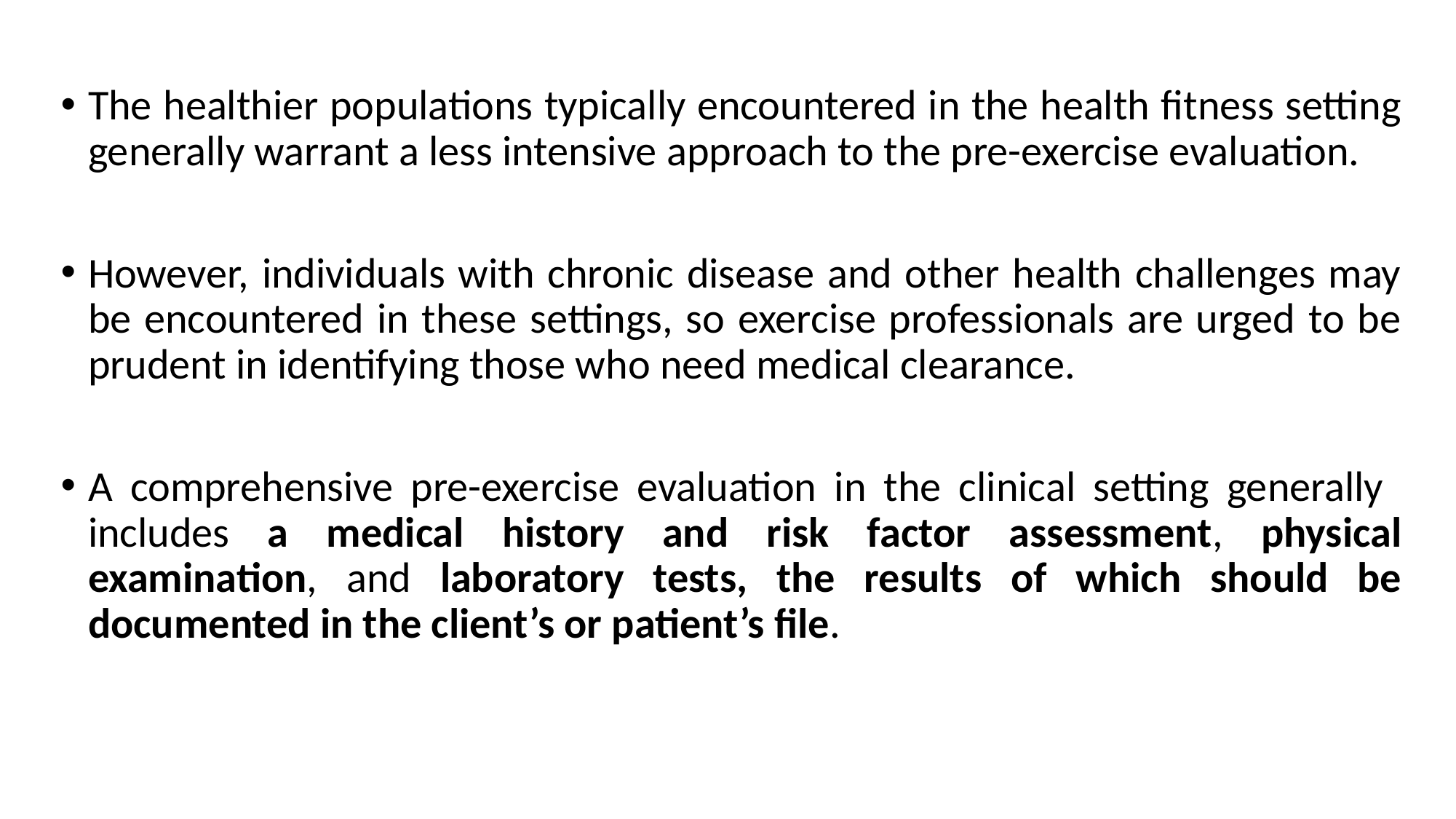

The healthier populations typically encountered in the health fitness setting generally warrant a less intensive approach to the pre-exercise evaluation.

However, individuals with chronic disease and other health challenges may be encountered in these settings, so exercise professionals are urged to be prudent in identifying those who need medical clearance.

A comprehensive pre-exercise evaluation in the clinical setting generally  includes a medical history and risk factor assessment, physical examination, and laboratory tests, the results of which should be documented in the client’s or patient’s file.